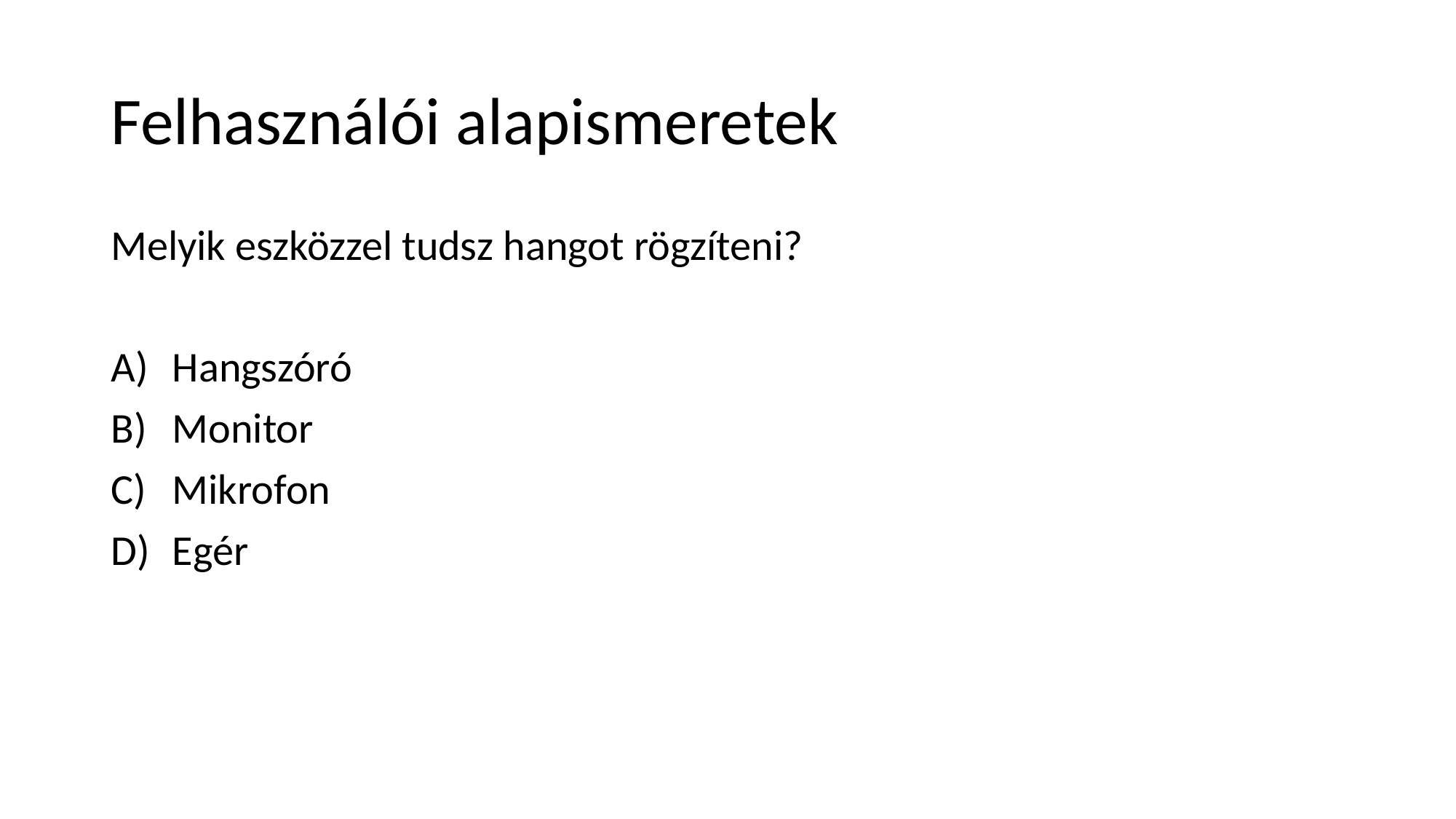

# Felhasználói alapismeretek
Melyik eszközzel tudsz hangot rögzíteni?

Hangszóró
Monitor
Mikrofon
Egér